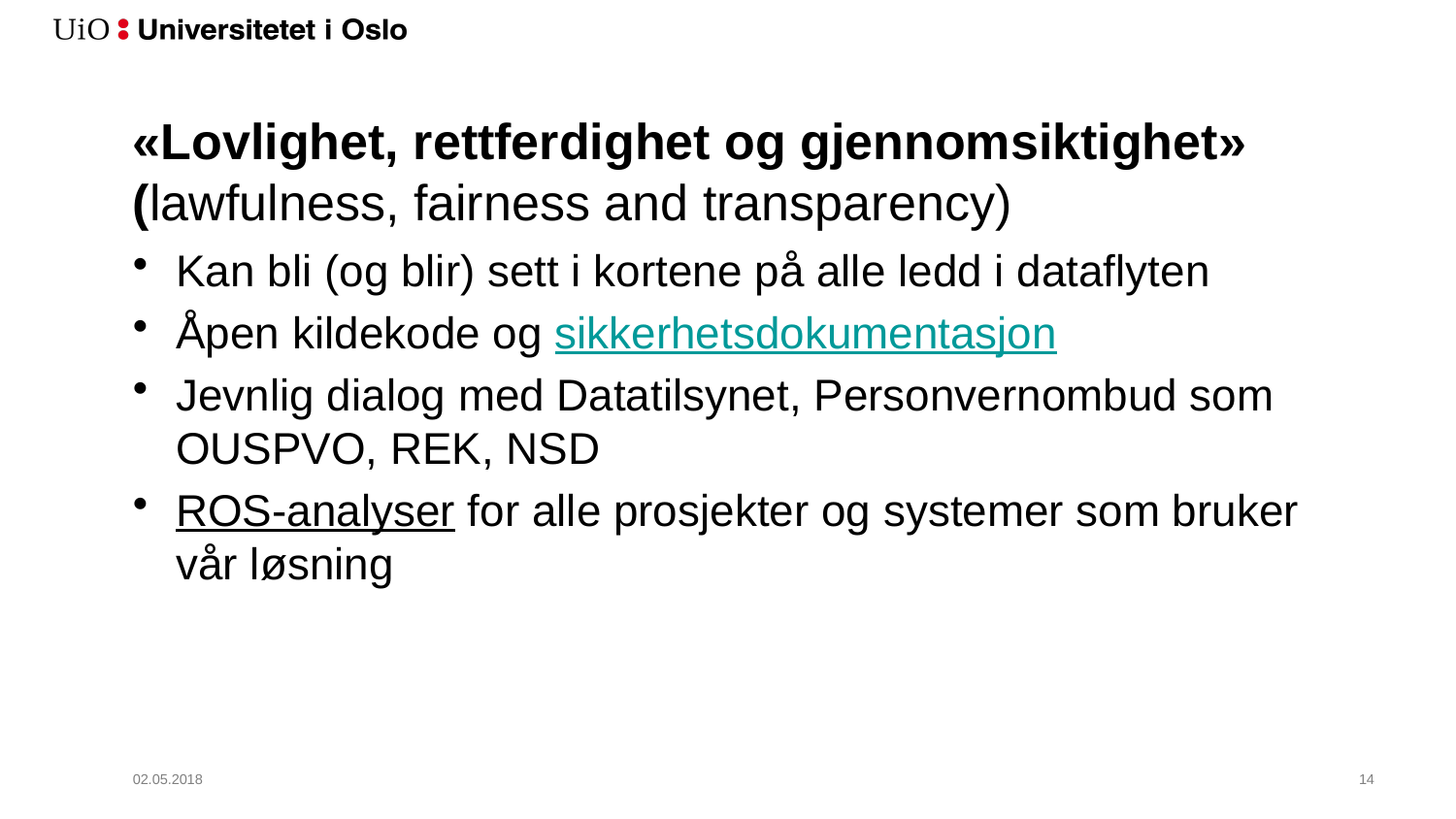

# «Lovlighet, rettferdighet og gjennomsiktighet» (lawfulness, fairness and transparency)
Kan bli (og blir) sett i kortene på alle ledd i dataflyten
Åpen kildekode og sikkerhetsdokumentasjon
Jevnlig dialog med Datatilsynet, Personvernombud som OUSPVO, REK, NSD
ROS-analyser for alle prosjekter og systemer som bruker vår løsning

02.05.2018
14